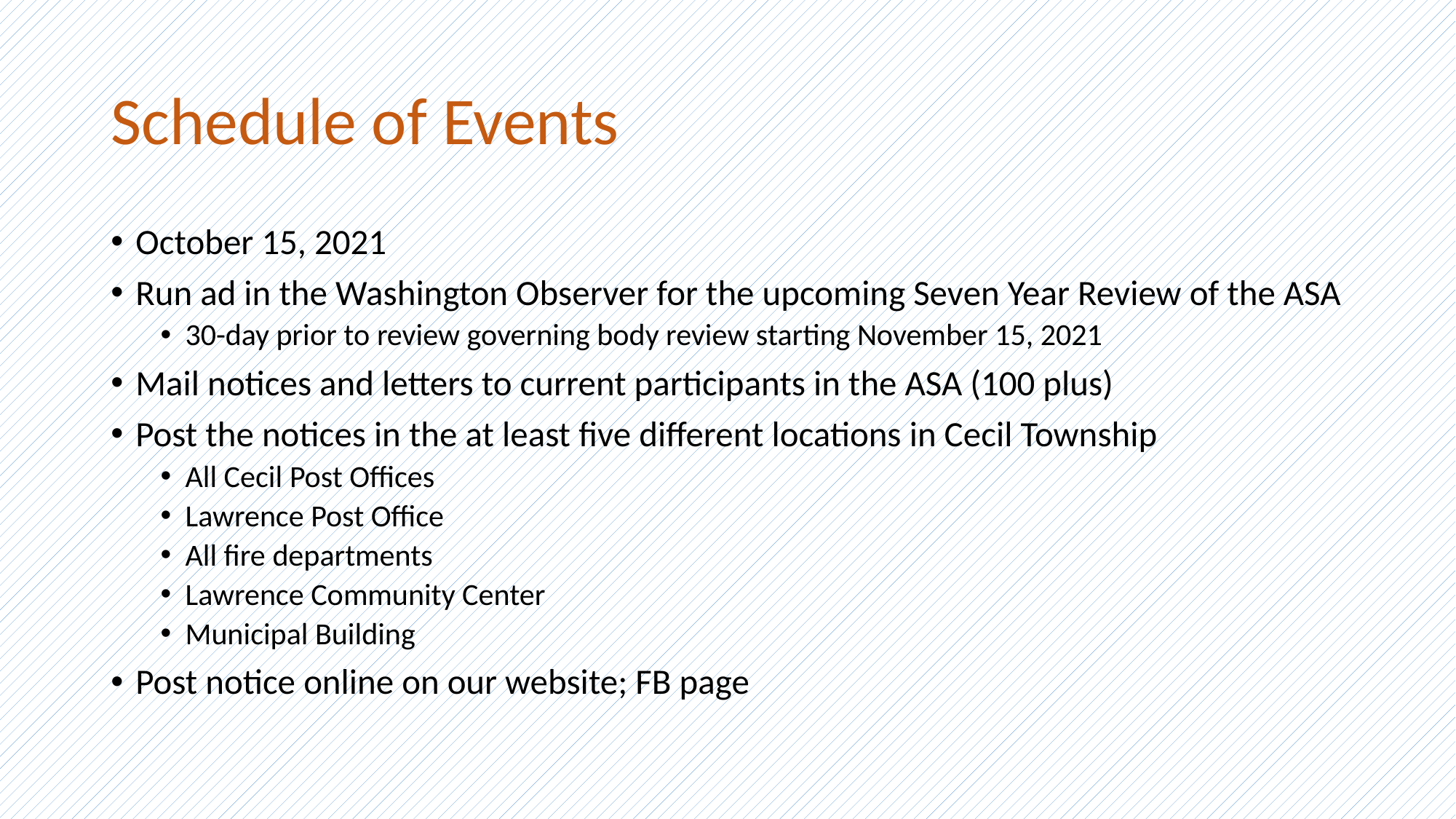

# Schedule of Events
October 15, 2021
Run ad in the Washington Observer for the upcoming Seven Year Review of the ASA
30-day prior to review governing body review starting November 15, 2021
Mail notices and letters to current participants in the ASA (100 plus)
Post the notices in the at least five different locations in Cecil Township
All Cecil Post Offices
Lawrence Post Office
All fire departments
Lawrence Community Center
Municipal Building
Post notice online on our website; FB page